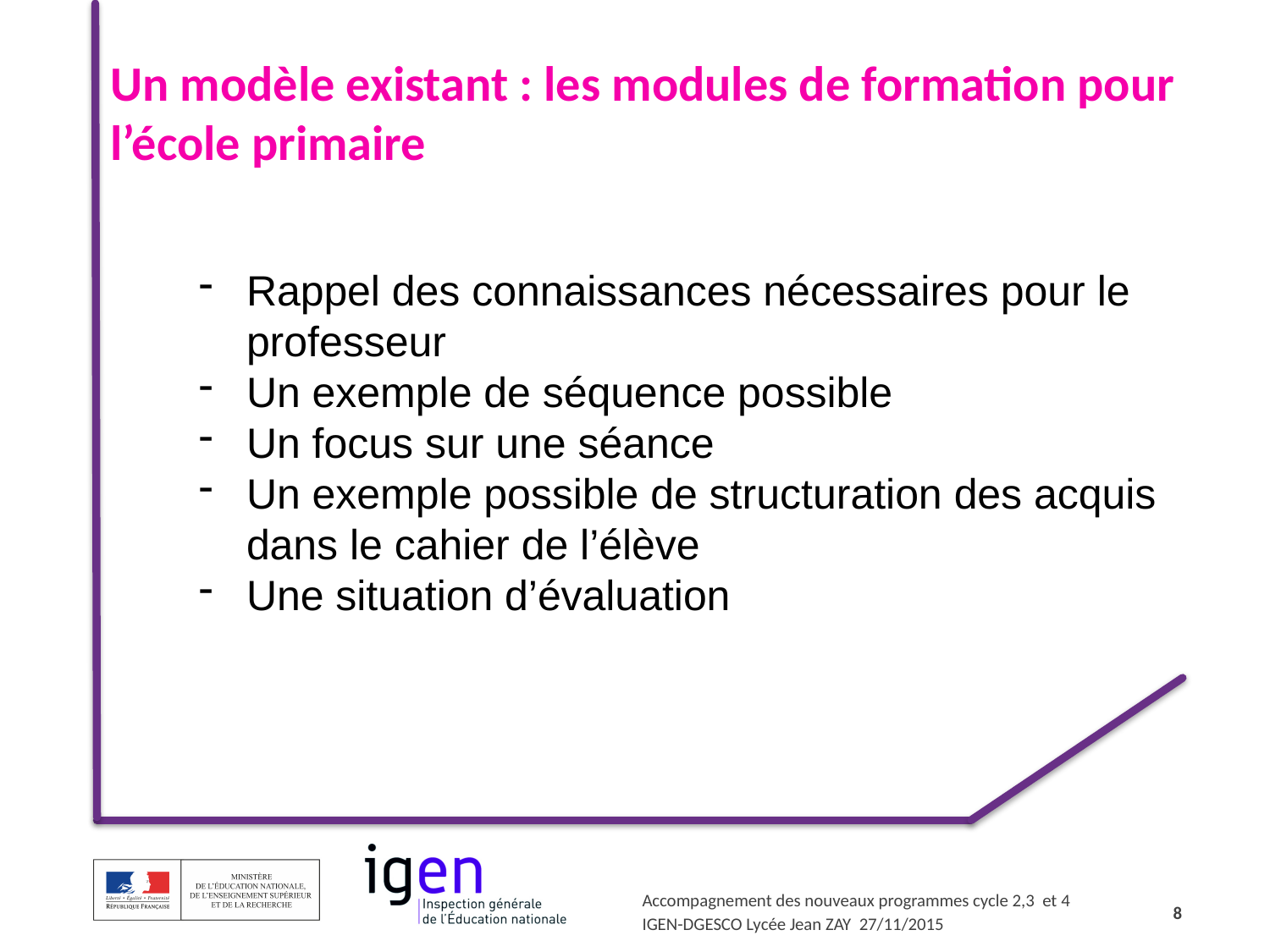

Un modèle existant : les modules de formation pour l’école primaire
Rappel des connaissances nécessaires pour le professeur
Un exemple de séquence possible
Un focus sur une séance
Un exemple possible de structuration des acquis dans le cahier de l’élève
Une situation d’évaluation

8